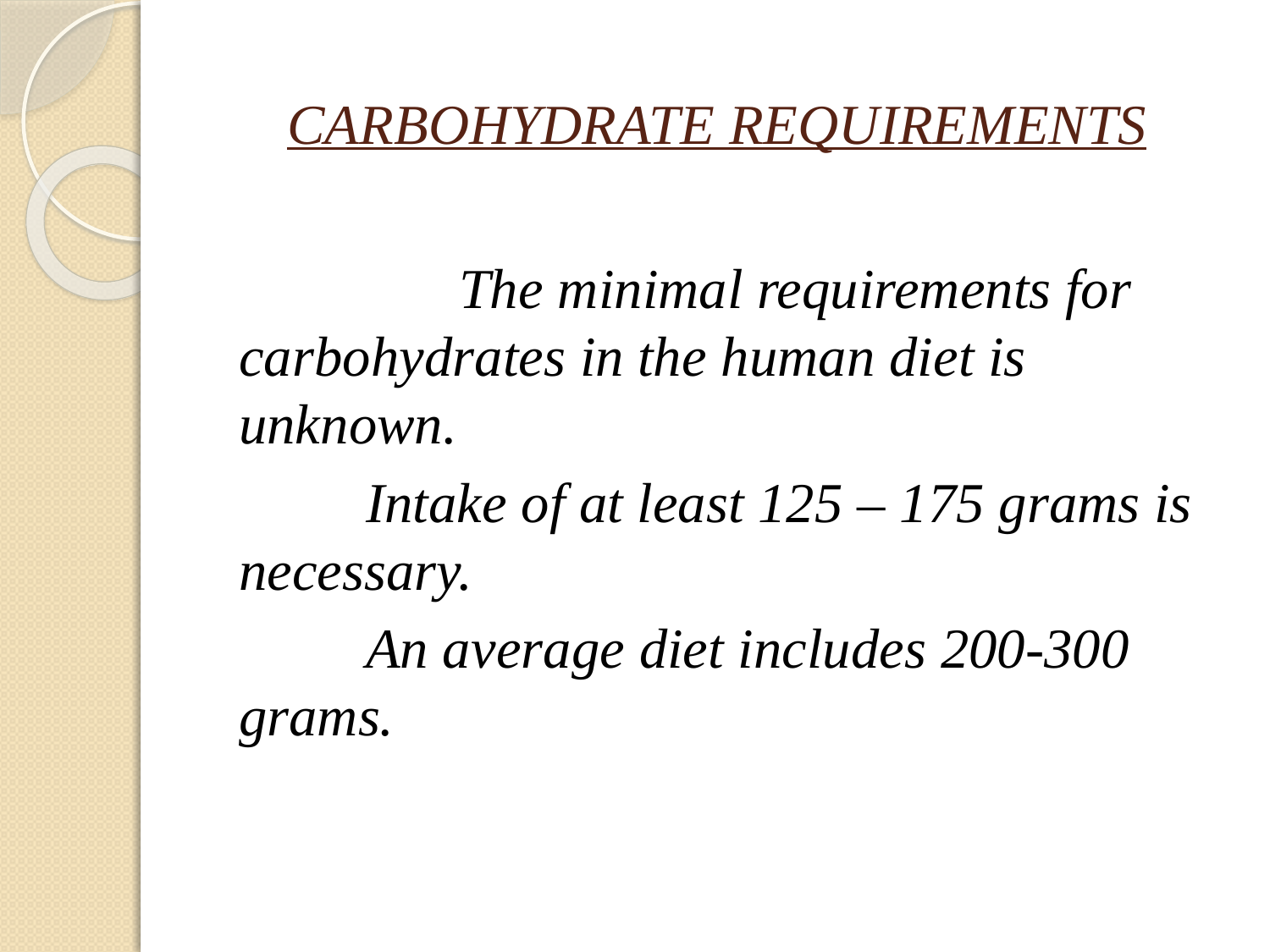

CARBOHYDRATE REQUIREMENTS
             The minimal requirements for carbohydrates in the human diet is unknown.
	Intake of at least 125 – 175 grams is necessary.
	An average diet includes 200-300 grams.